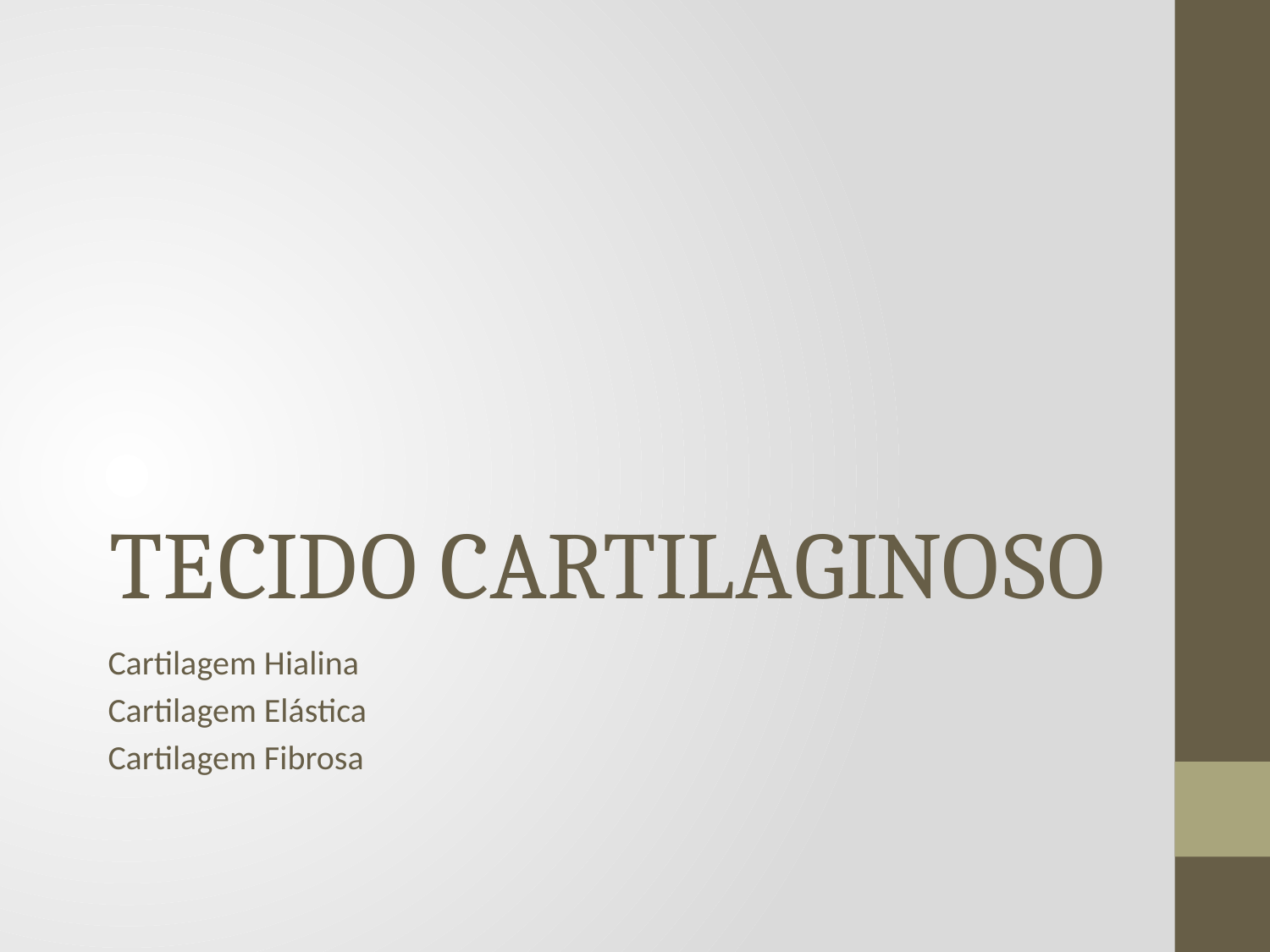

# TECIDO CARTILAGINOSO
Cartilagem Hialina
Cartilagem Elástica
Cartilagem Fibrosa